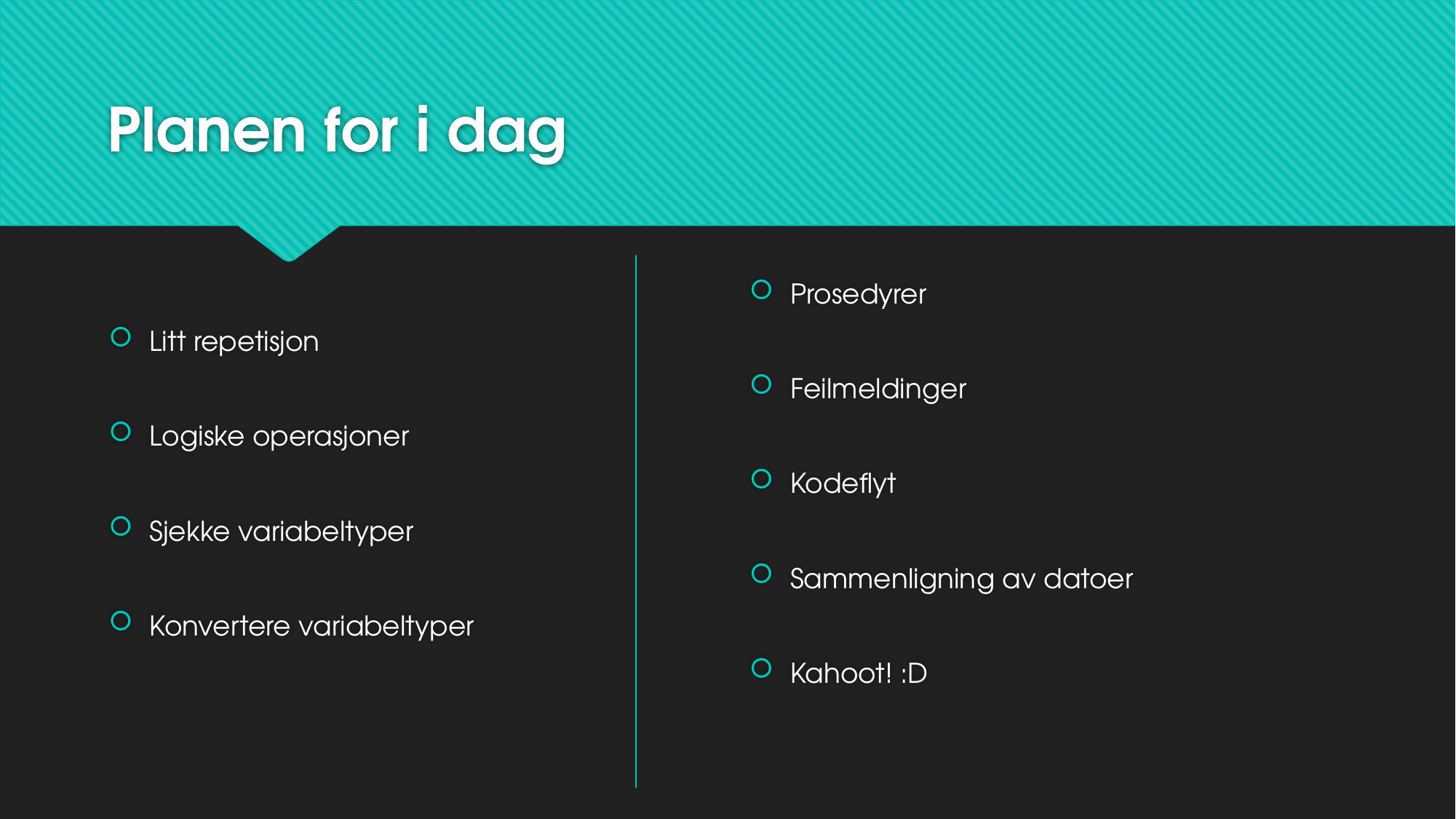

# Planen for i dag
Litt repetisjon

Logiske operasjoner

Sjekke variabeltyper

Konvertere variabeltyper
Prosedyrer

Feilmeldinger

Kodeflyt

Sammenligning av datoer

Kahoot! :D